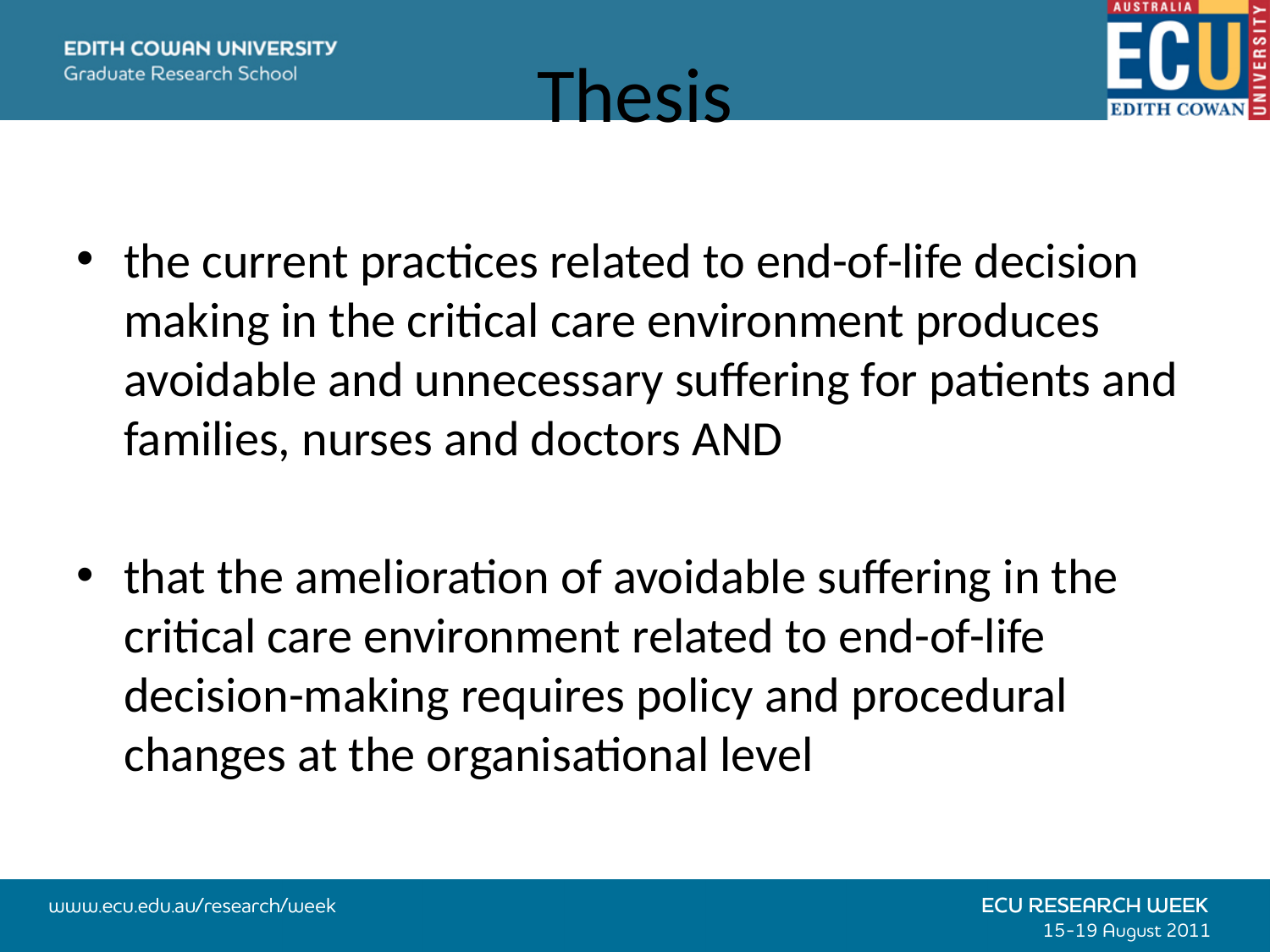

# Thesis
the current practices related to end-of-life decision making in the critical care environment produces avoidable and unnecessary suffering for patients and families, nurses and doctors AND

that the amelioration of avoidable suffering in the critical care environment related to end-of-life decision-making requires policy and procedural changes at the organisational level